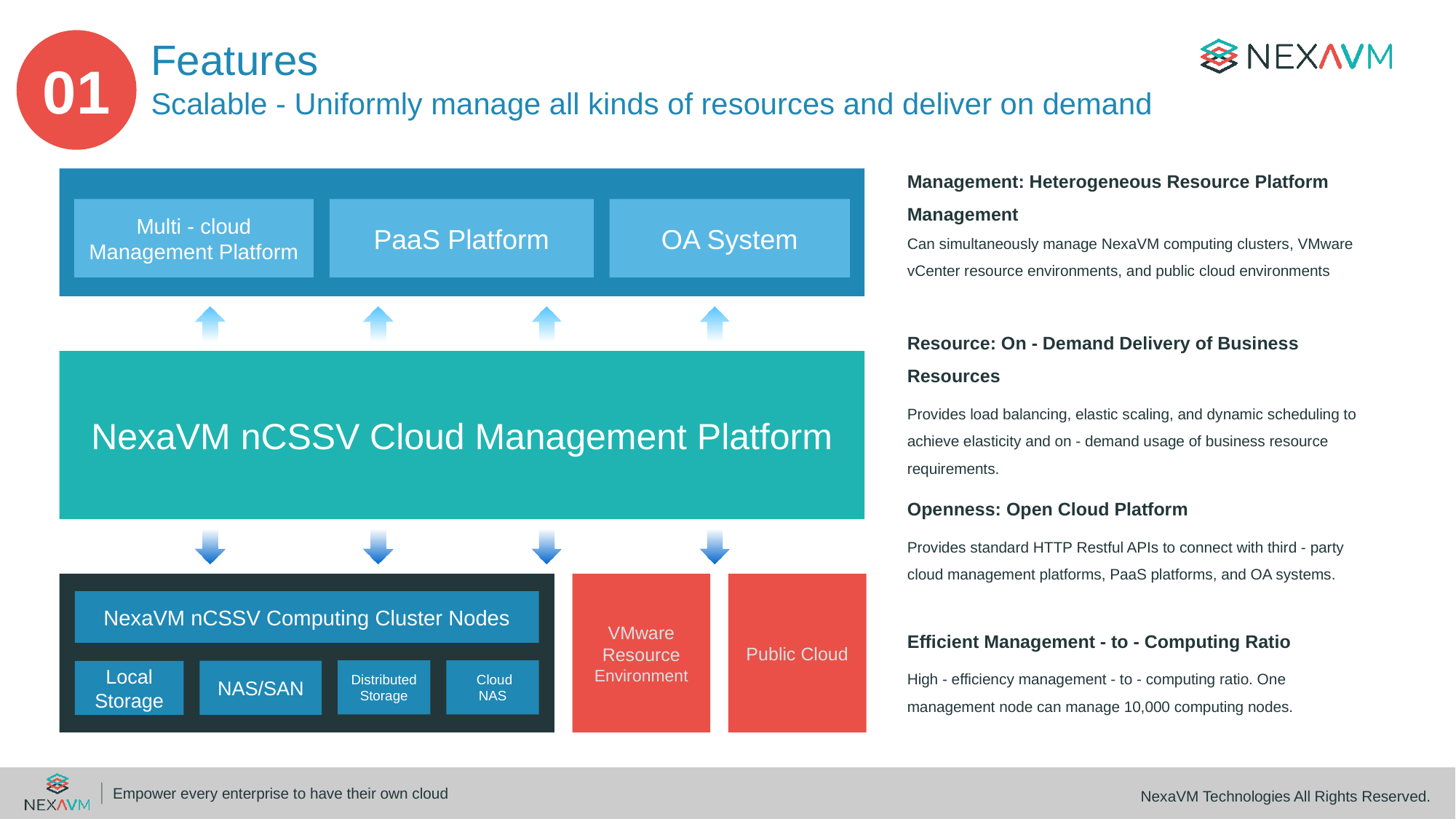

Features
Scalable - Uniformly manage all kinds of resources and deliver on demand

01
Management: Heterogeneous Resource Platform Management
Can simultaneously manage NexaVM computing clusters, VMware vCenter resource environments, and public cloud environments

Multi - cloud Management Platform
PaaS Platform
OA System

Resource: On - Demand Delivery of Business Resources
Provides load balancing, elastic scaling, and dynamic scheduling to achieve elasticity and on - demand usage of business resource requirements.
NexaVM nCSSV Cloud Management Platform
Openness: Open Cloud Platform
Provides standard HTTP Restful APIs to connect with third - party cloud management platforms, PaaS platforms, and OA systems.

VMware Resource Environment
Public Cloud
NexaVM nCSSV Computing Cluster Nodes
Efficient Management - to - Computing Ratio
High - efficiency management - to - computing ratio. One management node can manage 10,000 computing nodes.
Distributed Storage
 Cloud NAS
NAS/SAN
Local Storage